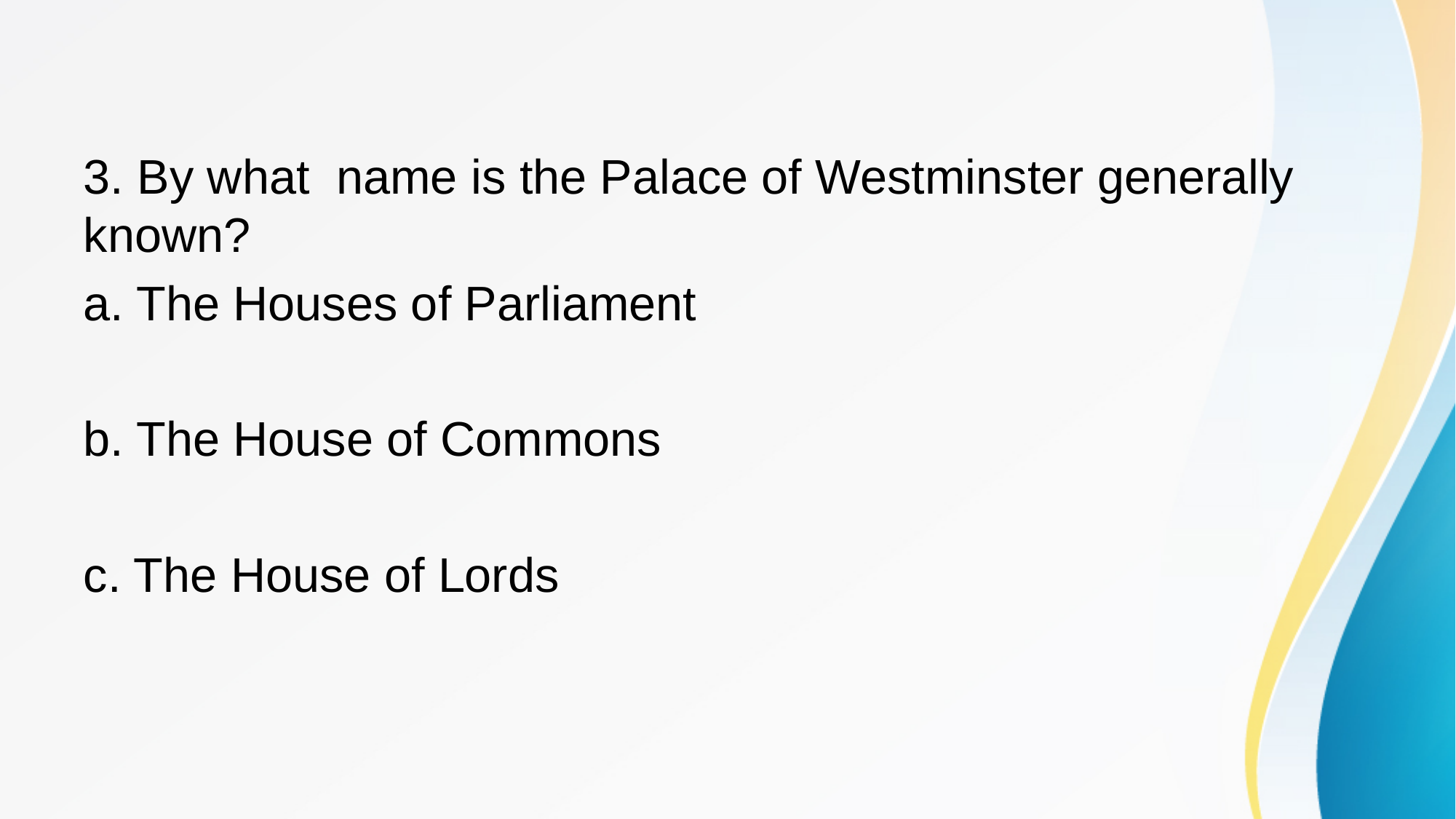

#
3. By what  name is the Palace of Westminster generally known?
a. The Houses of Parliament

b. The House of Commons

c. The House of Lords